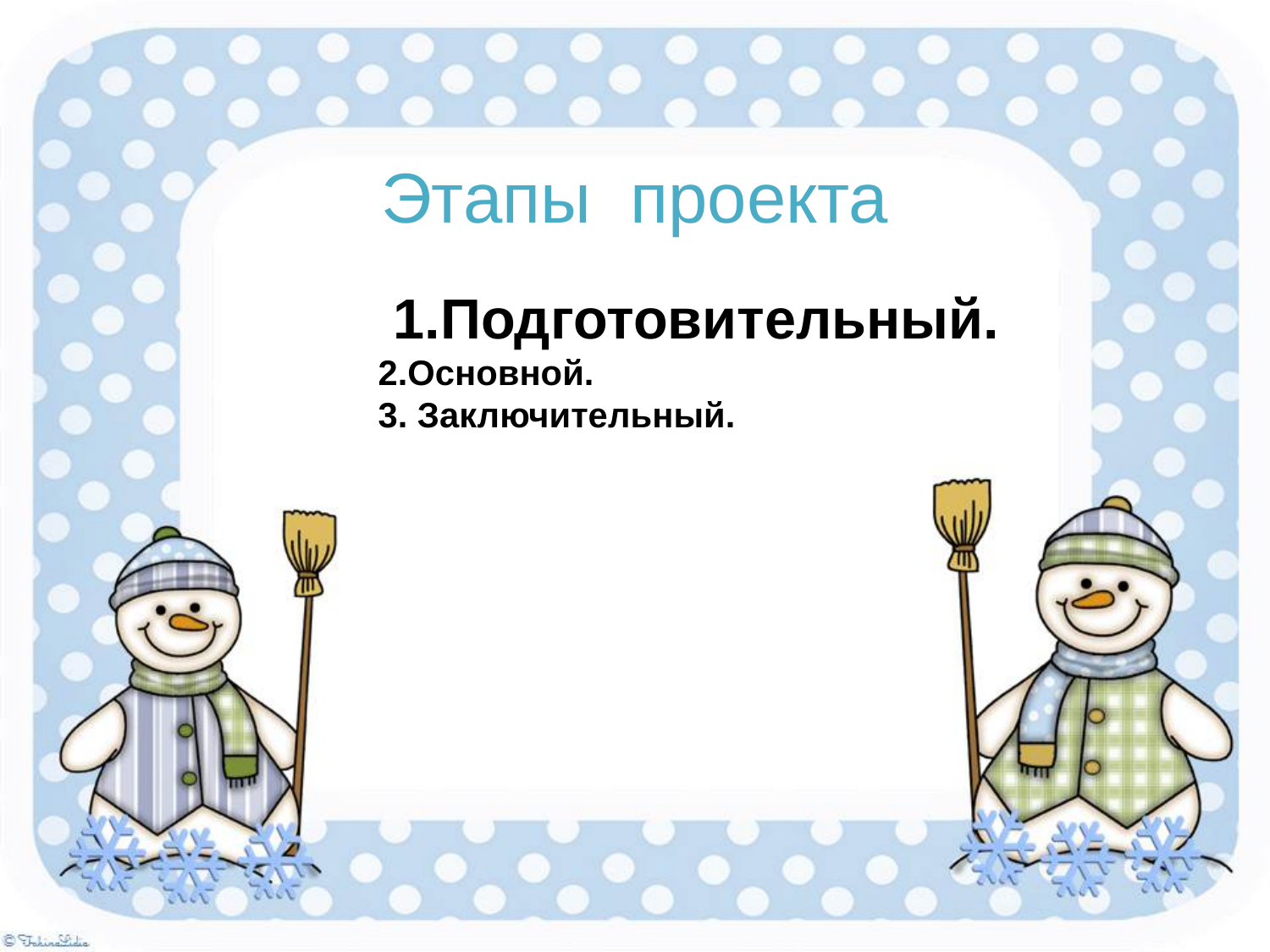

# Этапы  проекта
1.Подготовительный.
                  2.Основной.
                  3. Заключительный.